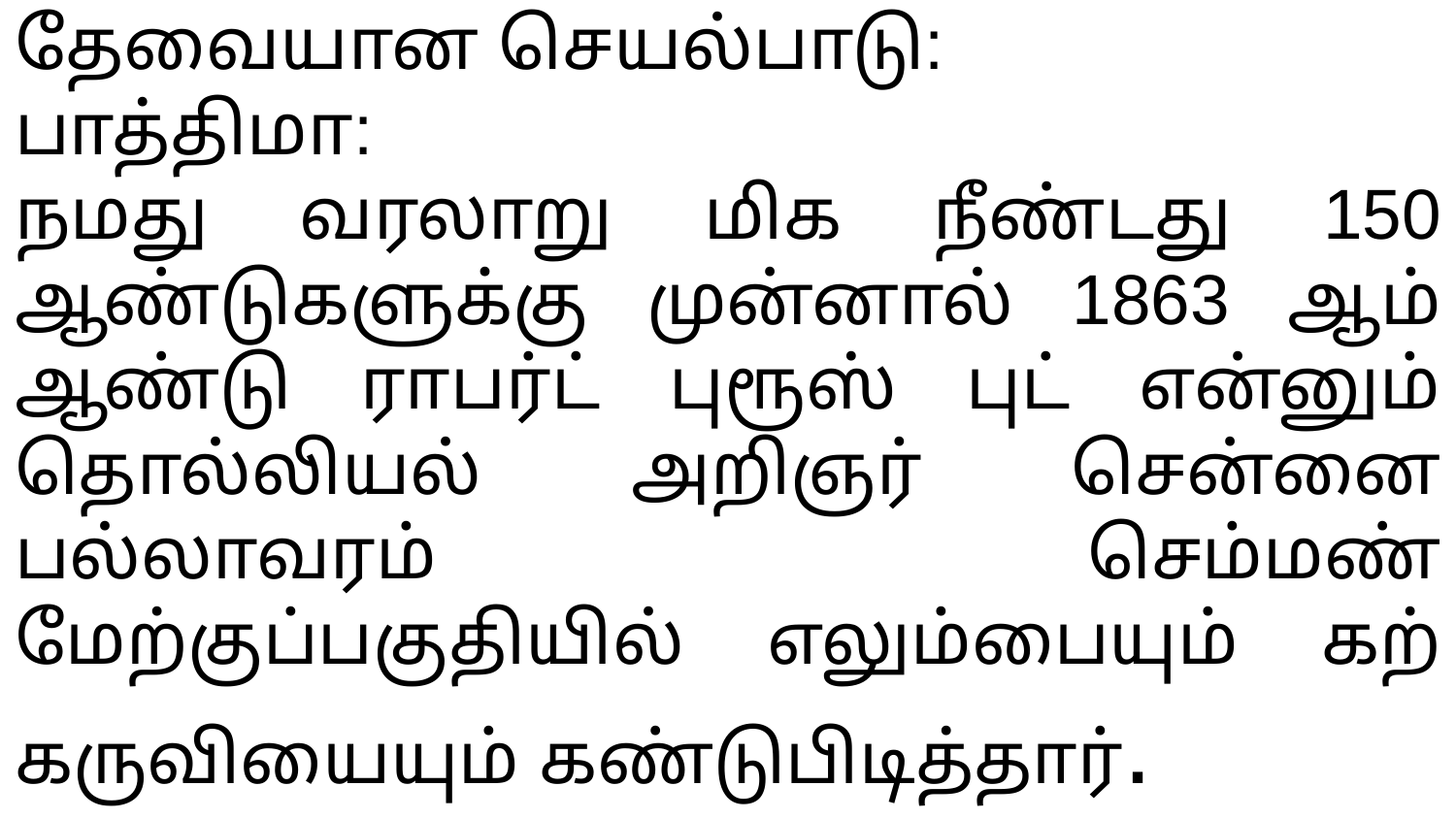

# தேவையான செயல்பாடு:
பாத்திமா:
நமது வரலாறு மிக நீண்டது 150 ஆண்டுகளுக்கு முன்னால் 1863 ஆம் ஆண்டு ராபர்ட் புரூஸ் புட் என்னும் தொல்லியல் அறிஞர் சென்னை பல்லாவரம் செம்மண் மேற்குப்பகுதியில் எலும்பையும் கற் கருவியையும் கண்டுபிடித்தார்.